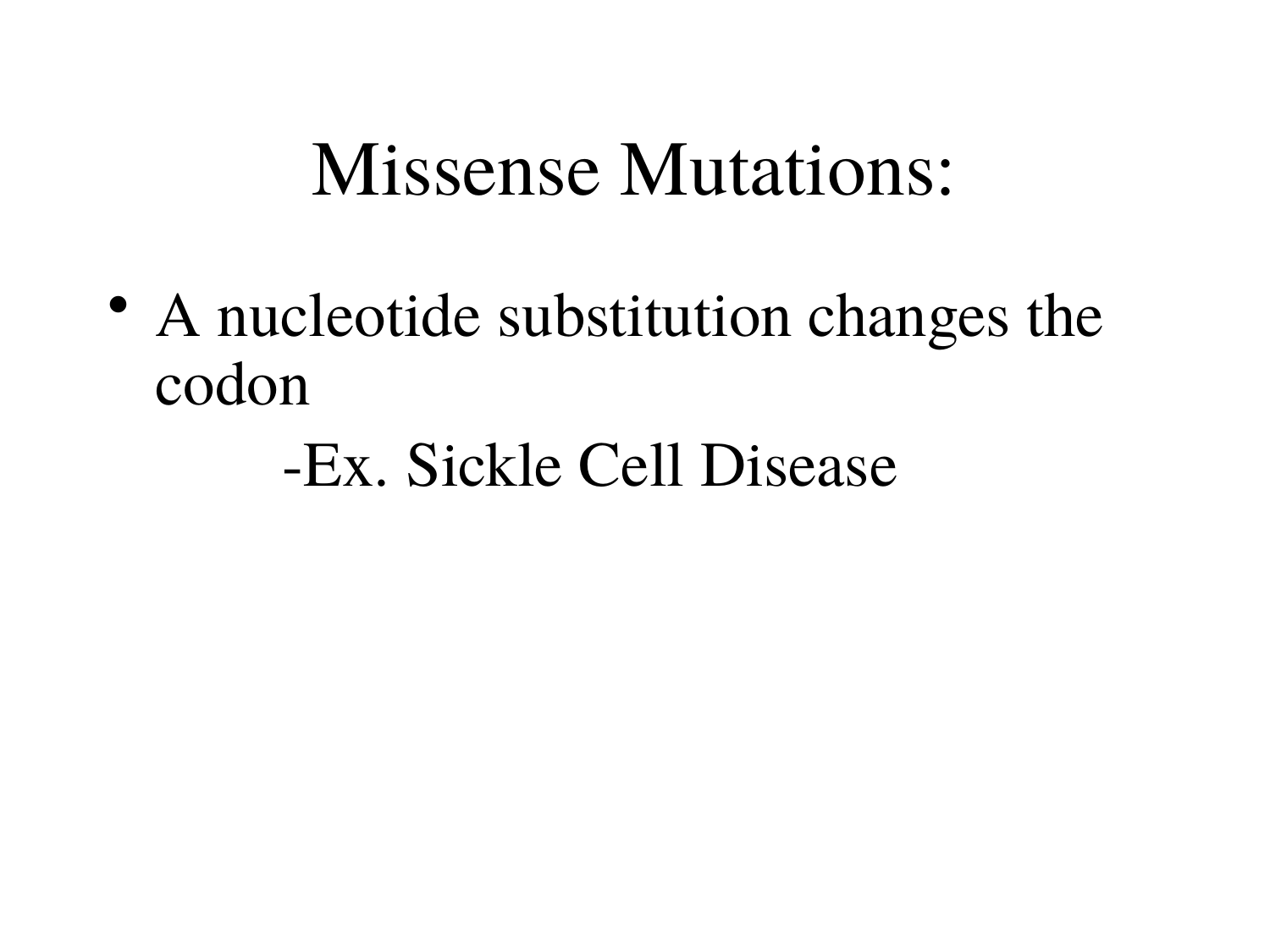

# Missense Mutations:
A nucleotide substitution changes the codon
		-Ex. Sickle Cell Disease